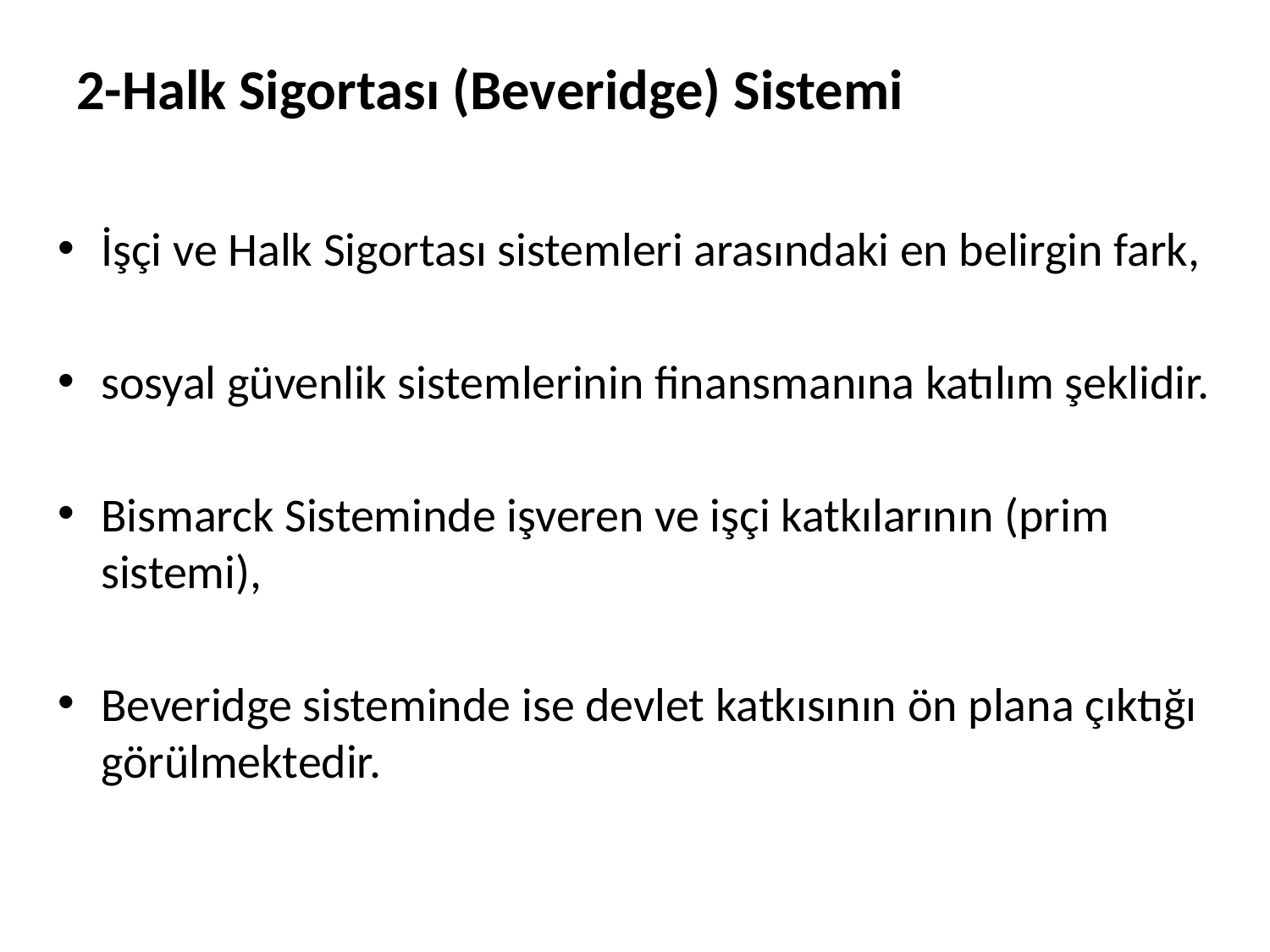

# 2-Halk Sigortası (Beveridge) Sistemi

İşçi ve Halk Sigortası sistemleri arasındaki en belirgin fark,

sosyal güvenlik sistemlerinin finansmanına katılım şeklidir.

Bismarck Sisteminde işveren ve işçi katkılarının (prim sistemi),

Beveridge sisteminde ise devlet katkısının ön plana çıktığı görülmektedir.